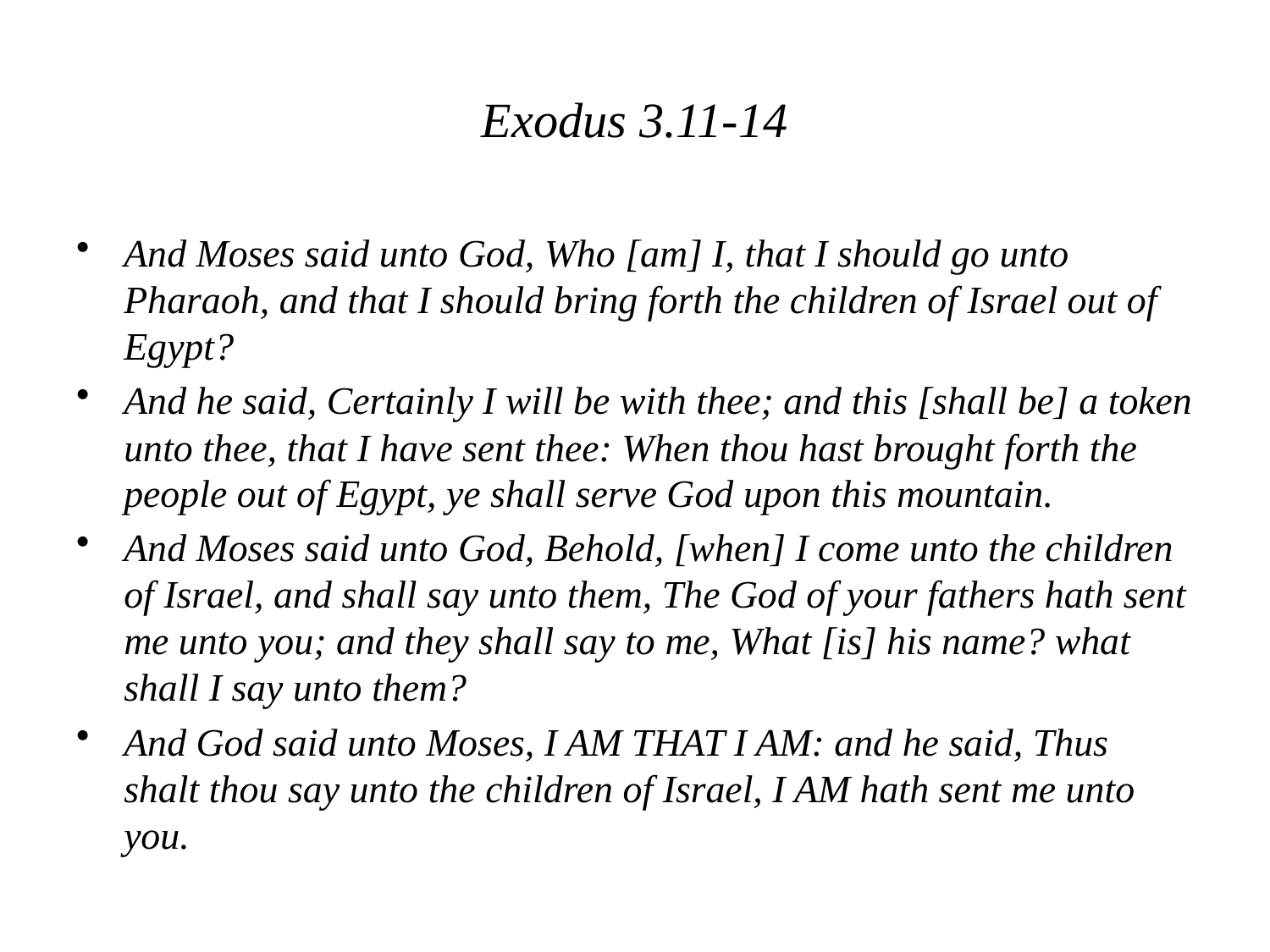

# Exodus 3.11-14
And Moses said unto God, Who [am] I, that I should go unto Pharaoh, and that I should bring forth the children of Israel out of Egypt?
And he said, Certainly I will be with thee; and this [shall be] a token unto thee, that I have sent thee: When thou hast brought forth the people out of Egypt, ye shall serve God upon this mountain.
And Moses said unto God, Behold, [when] I come unto the children of Israel, and shall say unto them, The God of your fathers hath sent me unto you; and they shall say to me, What [is] his name? what shall I say unto them?
And God said unto Moses, I AM THAT I AM: and he said, Thus shalt thou say unto the children of Israel, I AM hath sent me unto you.